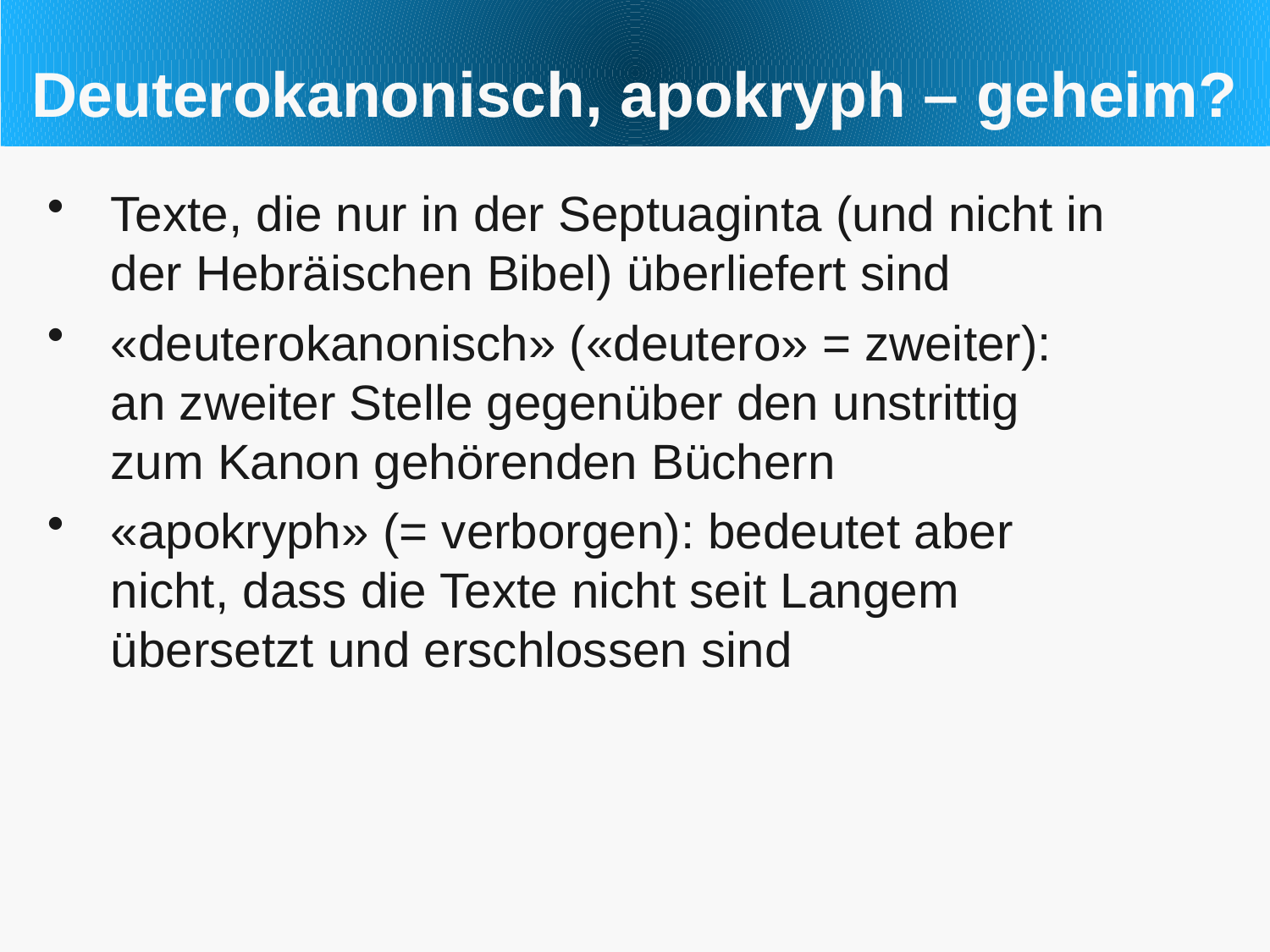

Deuterokanonisch, apokryph – geheim?
Texte, die nur in der Septuaginta (und nicht in der Hebräischen Bibel) überliefert sind
«deuterokanonisch» («deutero» = zweiter):
an zweiter Stelle gegenüber den unstrittig zum Kanon gehörenden Büchern
«apokryph» (= verborgen): bedeutet aber nicht, dass die Texte nicht seit Langem übersetzt und erschlossen sind